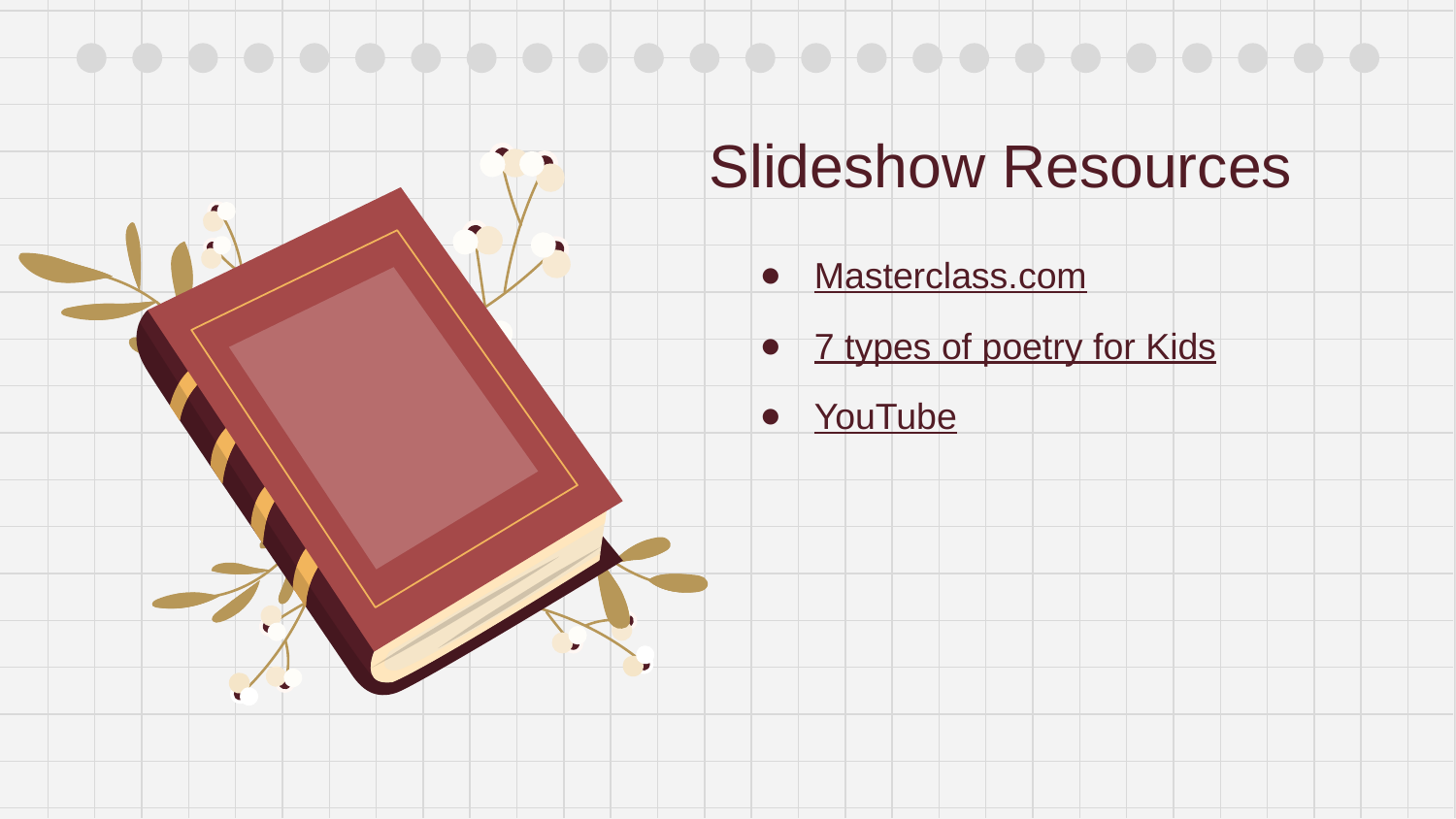

# Slideshow Resources
Masterclass.com
7 types of poetry for Kids
YouTube